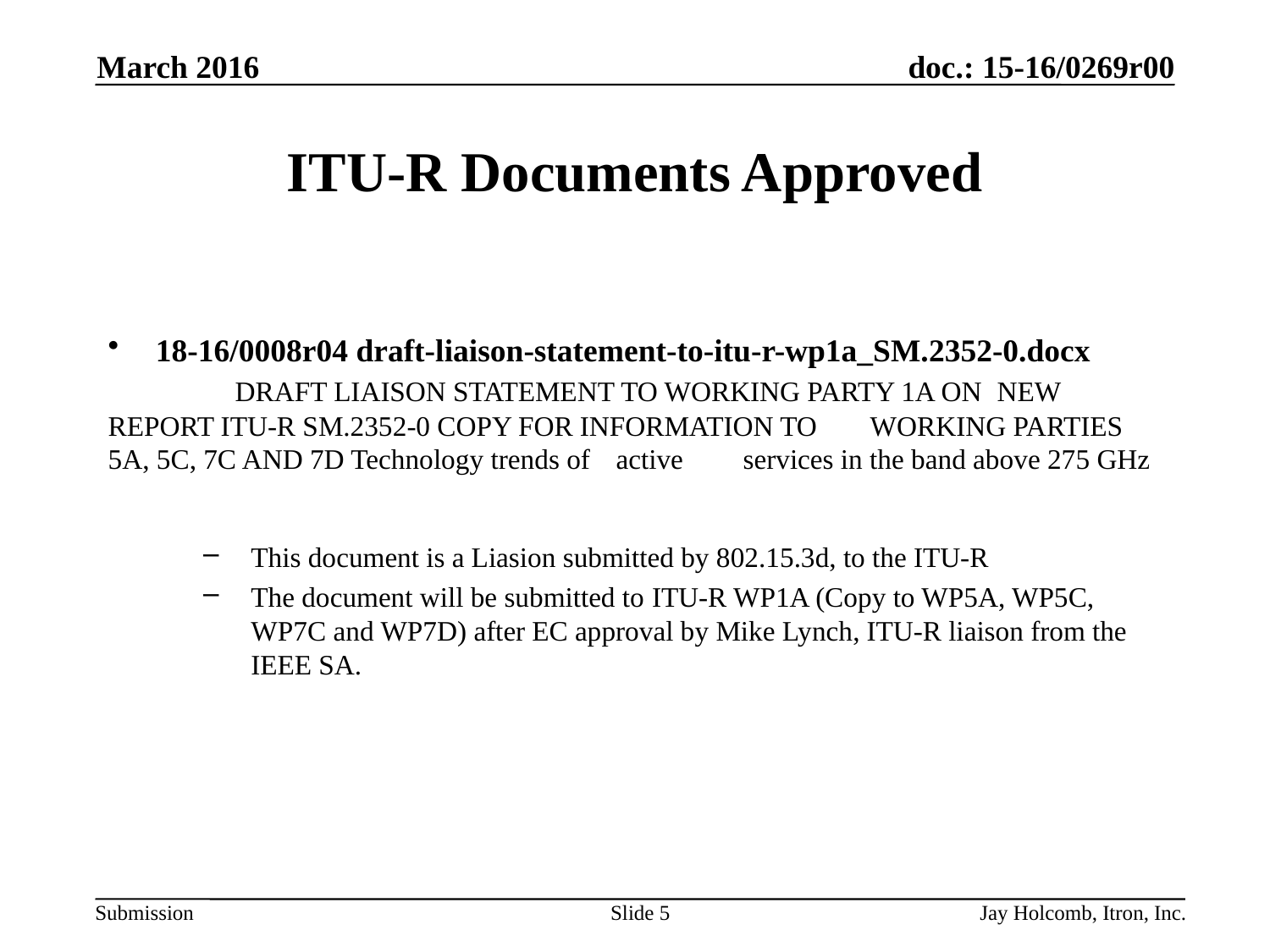

March 2016
# ITU-R Documents Approved

18-16/0008r04 draft-liaison-statement-to-itu-r-wp1a_SM.2352-0.docx
	DRAFT LIAISON STATEMENT TO WORKING PARTY 1A ON 	NEW REPORT ITU-R SM.2352-0 COPY FOR INFORMATION TO 	WORKING PARTIES 5A, 5C, 7C AND 7D Technology trends of 	active 	services in the band above 275 GHz

This document is a Liasion submitted by 802.15.3d, to the ITU-R
The document will be submitted to ITU-R WP1A (Copy to WP5A, WP5C, WP7C and WP7D) after EC approval by Mike Lynch, ITU-R liaison from the IEEE SA.

Slide 5
Jay Holcomb, Itron, Inc.